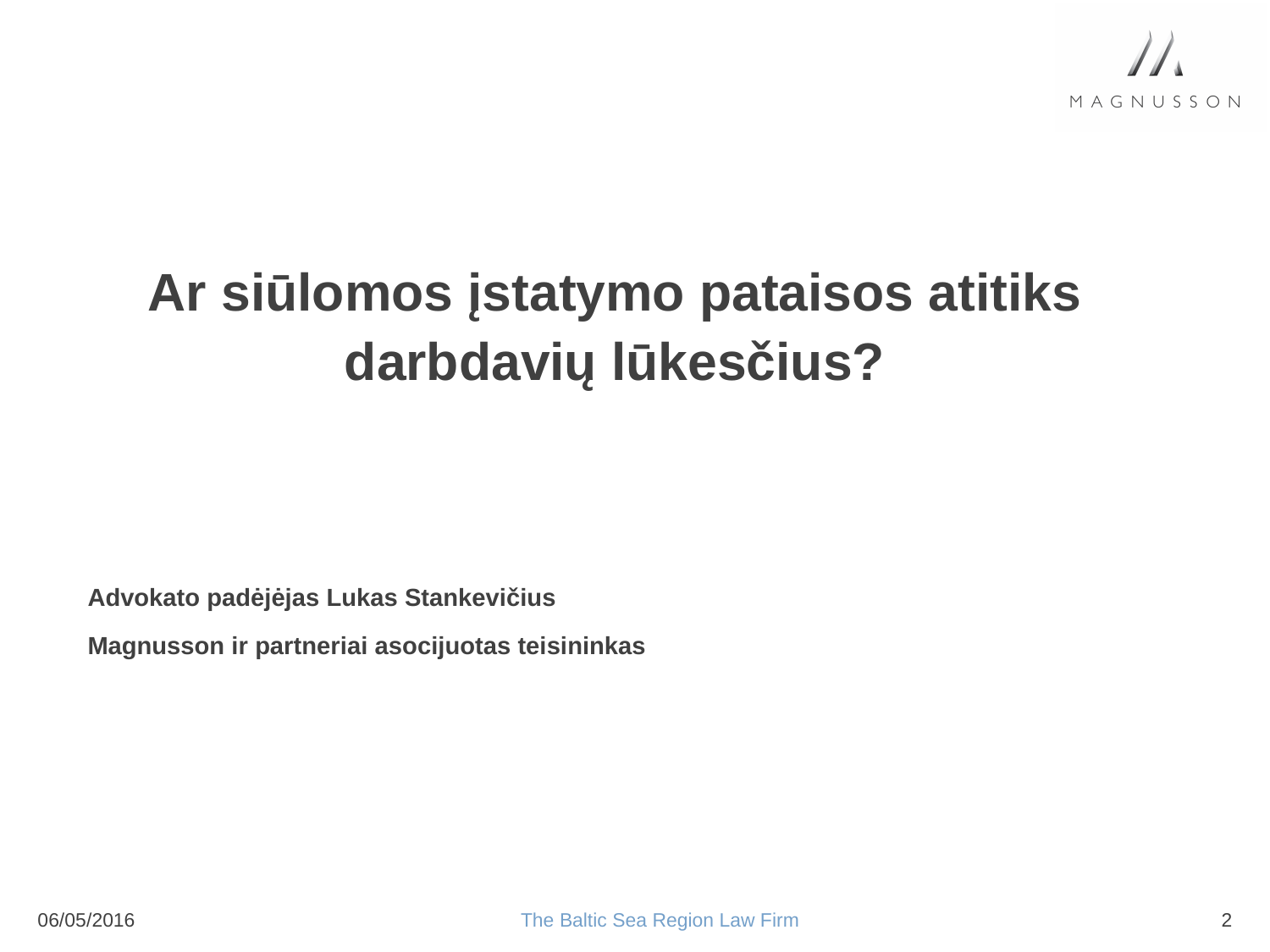

#

Ar siūlomos įstatymo pataisos atitiks darbdavių lūkesčius?

Advokato padėjėjas Lukas Stankevičius
Magnusson ir partneriai asocijuotas teisininkas
06/05/2016
The Baltic Sea Region Law Firm
2